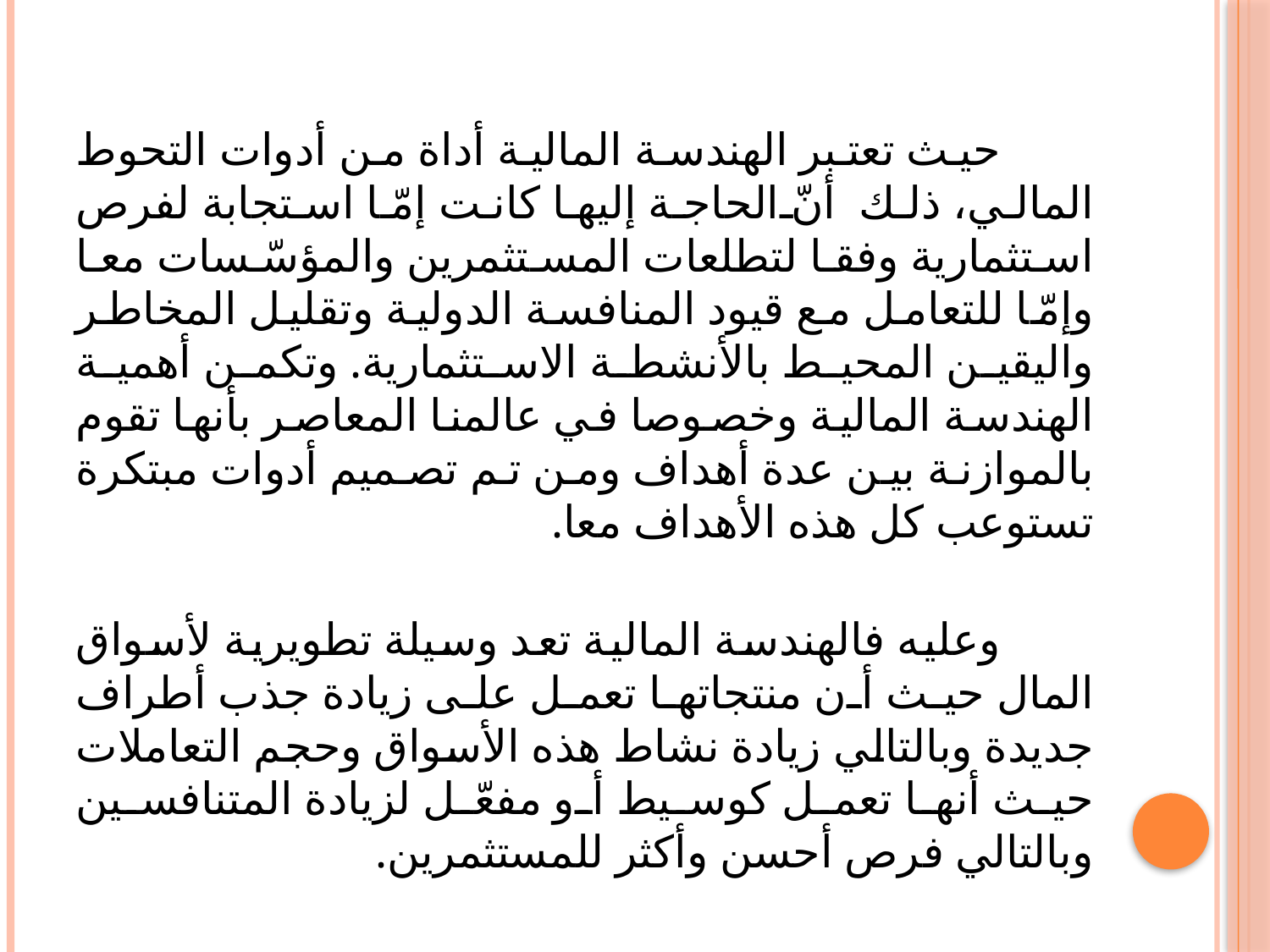

حيث تعتبر الهندسة المالية أداة من أدوات التحوط المالي، ذلك أنّ الحاجة إليها كانت إمّا استجابة لفرص استثمارية وفقا لتطلعات المستثمرين والمؤسّسات معا وإمّا للتعامل مع قيود المنافسة الدولية وتقليل المخاطر واليقين المحيط بالأنشطة الاستثمارية. وتكمن أهمية الهندسة المالية وخصوصا في عالمنا المعاصر بأنها تقوم بالموازنة بين عدة أهداف ومن تم تصميم أدوات مبتكرة تستوعب كل هذه الأهداف معا.

           وعليه فالهندسة المالية تعد وسيلة تطويرية لأسواق المال حيث أن منتجاتها تعمل على زيادة جذب أطراف جديدة وبالتالي زيادة نشاط هذه الأسواق وحجم التعاملات حيث أنها تعمل كوسيط أو مفعّل لزيادة المتنافسين وبالتالي فرص أحسن وأكثر للمستثمرين.